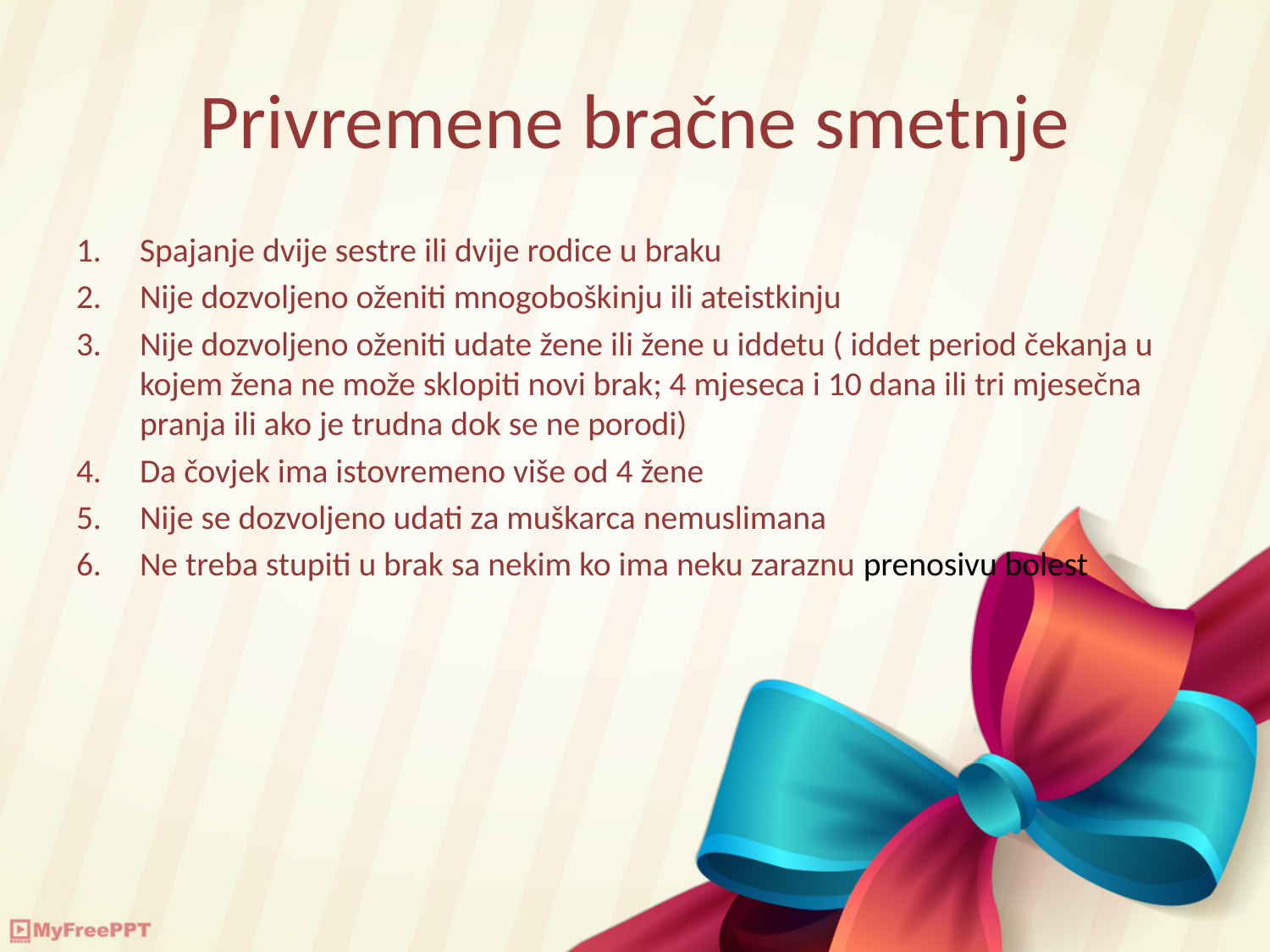

# Privremene bračne smetnje
Spajanje dvije sestre ili dvije rodice u braku
Nije dozvoljeno oženiti mnogoboškinju ili ateistkinju
Nije dozvoljeno oženiti udate žene ili žene u iddetu ( iddet period čekanja u kojem žena ne može sklopiti novi brak; 4 mjeseca i 10 dana ili tri mjesečna pranja ili ako je trudna dok se ne porodi)
Da čovjek ima istovremeno više od 4 žene
Nije se dozvoljeno udati za muškarca nemuslimana
Ne treba stupiti u brak sa nekim ko ima neku zaraznu prenosivu bolest